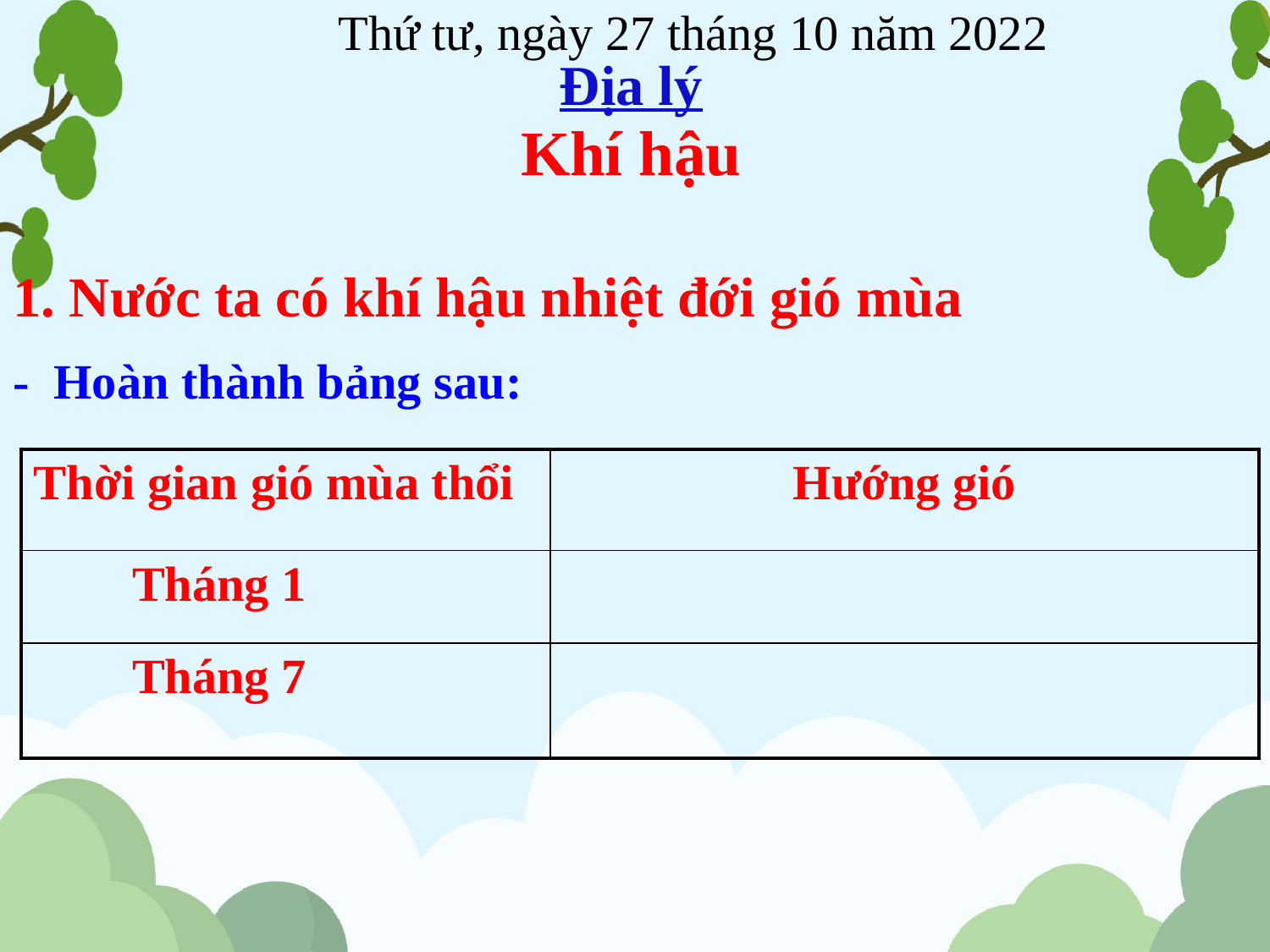

Thứ tư, ngày 27 tháng 10 năm 2022
Địa lý
Khí hậu
1. Nước ta có khí hậu nhiệt đới gió mùa
-  Hoàn thành bảng sau:
| Thời gian gió mùa thổi | Hướng gió |
| --- | --- |
| Tháng 1 |  |
| Tháng 7 |  |